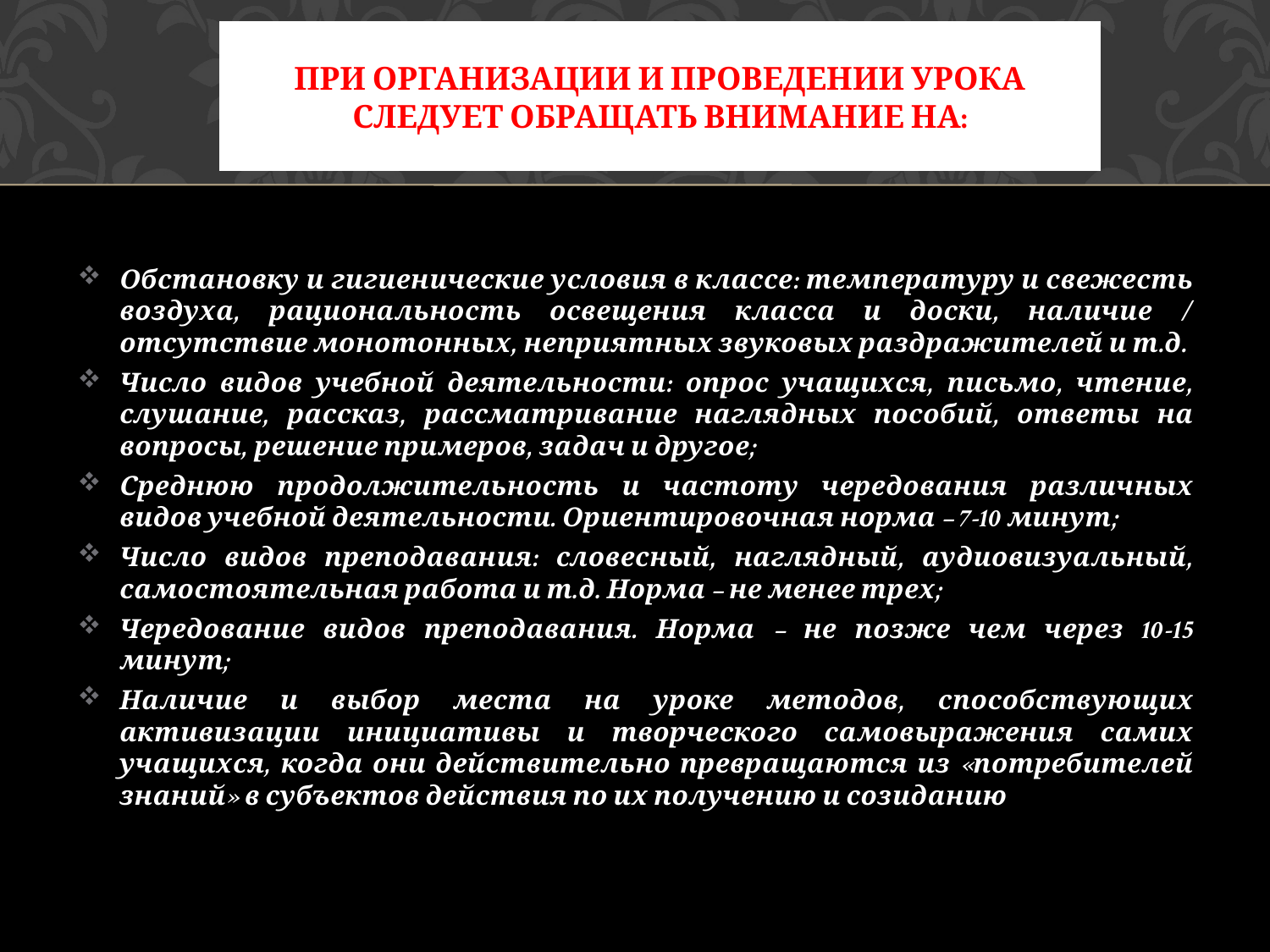

# При организации и проведении урока следует обращать внимание на:

Обстановку и гигиенические условия в классе: температуру и свежесть воздуха, рациональность освещения класса и доски, наличие / отсутствие монотонных, неприятных звуковых раздражителей и т.д.
Число видов учебной деятельности: опрос учащихся, письмо, чтение, слушание, рассказ, рассматривание наглядных пособий, ответы на вопросы, решение примеров, задач и другое;
Среднюю продолжительность и частоту чередования различных видов учебной деятельности. Ориентировочная норма – 7-10 минут;
Число видов преподавания: словесный, наглядный, аудиовизуальный, самостоятельная работа и т.д. Норма – не менее трех;
Чередование видов преподавания. Норма – не позже чем через 10-15 минут;
Наличие и выбор места на уроке методов, способствующих активизации инициативы и творческого самовыражения самих учащихся, когда они действительно превращаются из «потребителей знаний» в субъектов действия по их получению и созиданию